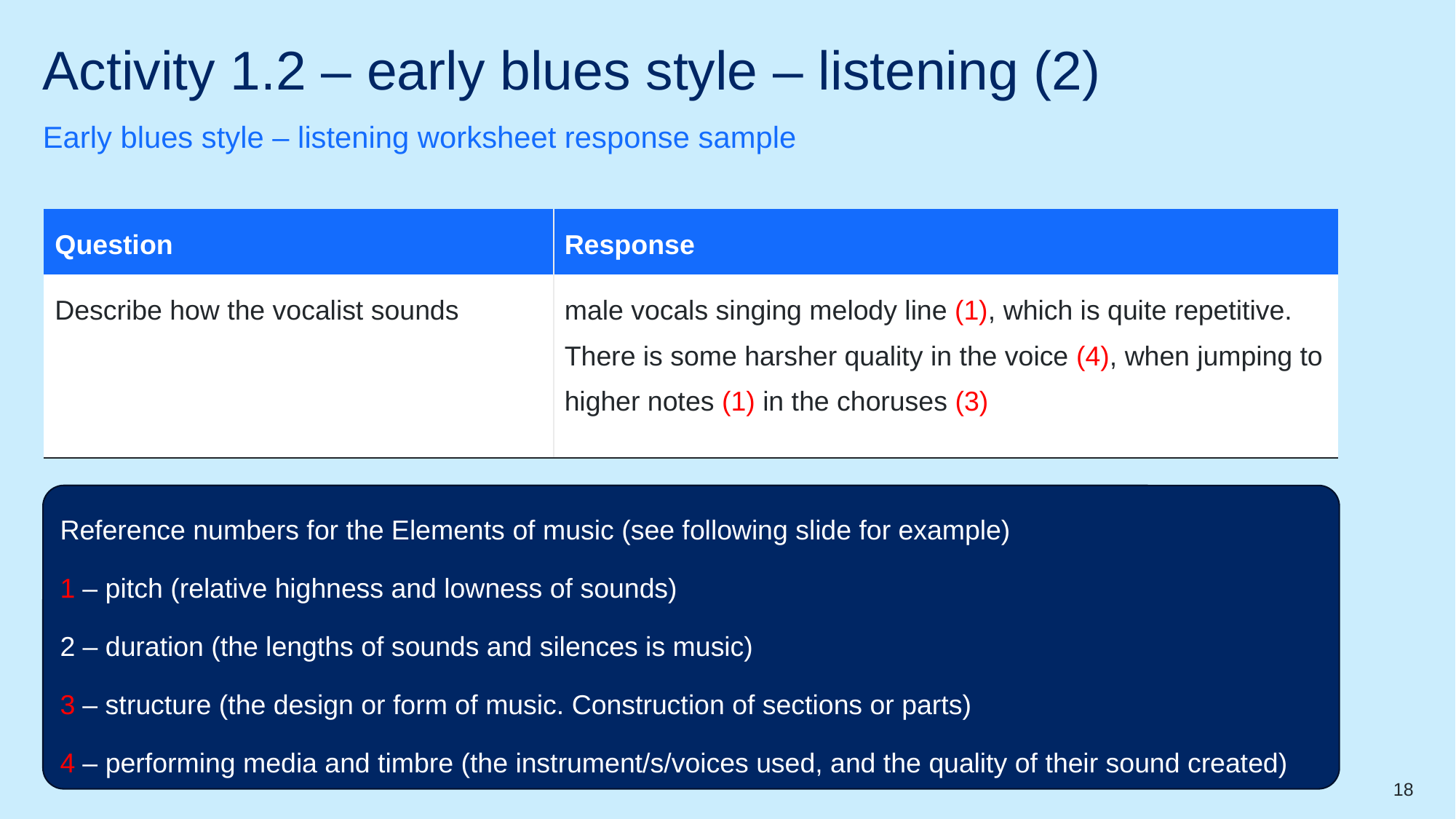

# Activity 1.2 – early blues style – listening (2)
Early blues style – listening worksheet response sample
| Question | Response |
| --- | --- |
| Describe how the vocalist sounds | male vocals singing melody line (1), which is quite repetitive. There is some harsher quality in the voice (4), when jumping to higher notes (1) in the choruses (3) |
Reference numbers for the Elements of music (see following slide for example)
1 – pitch (relative highness and lowness of sounds)
2 – duration (the lengths of sounds and silences is music)
3 – structure (the design or form of music. Construction of sections or parts)
4 – performing media and timbre (the instrument/s/voices used, and the quality of their sound created)
18